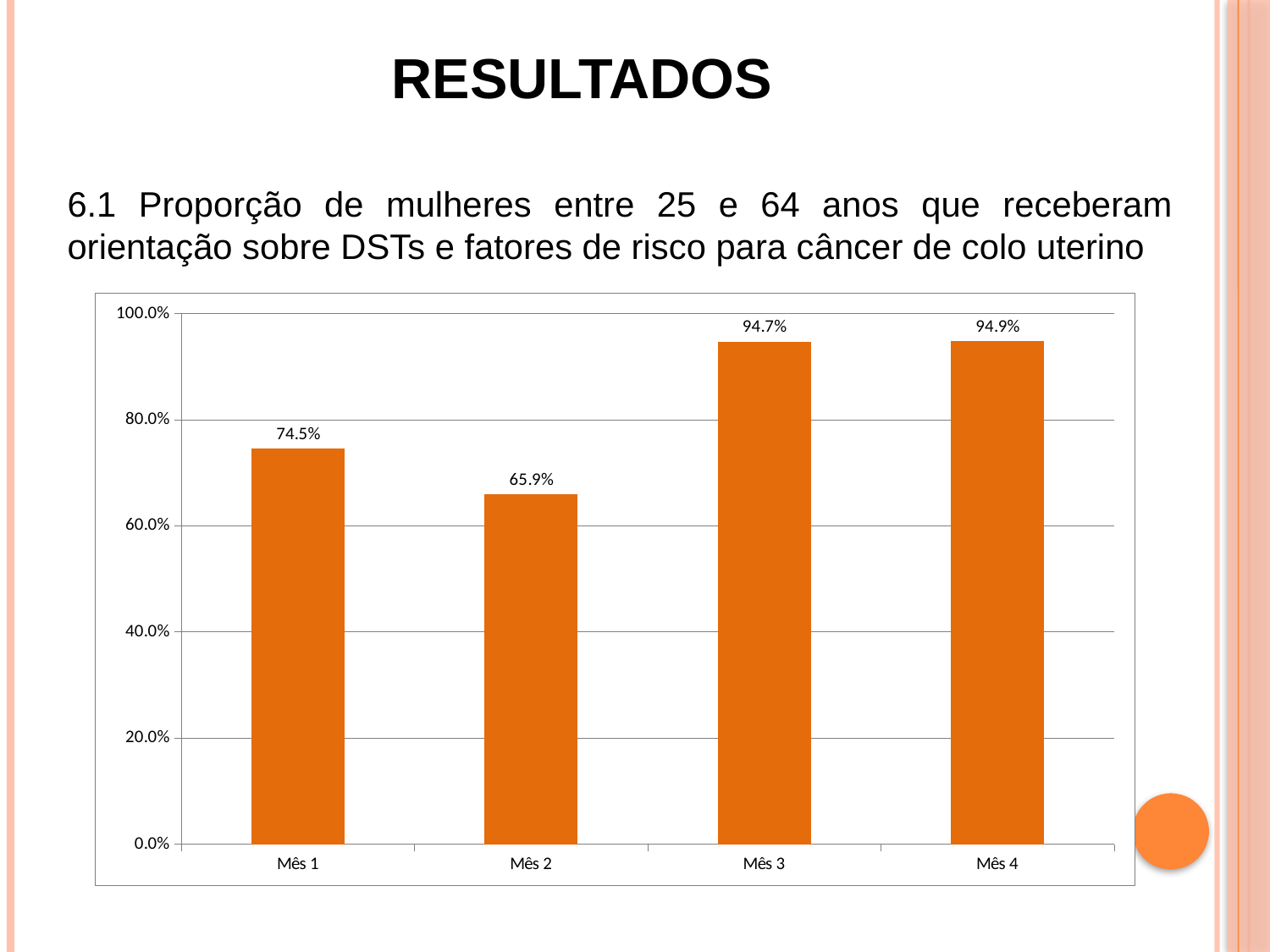

# Resultados
6.1 Proporção de mulheres entre 25 e 64 anos que receberam orientação sobre DSTs e fatores de risco para câncer de colo uterino

### Chart

| Category | Proporção de mulheres entre 25 e 64 anos que receberam orientação sobre DSTs e fatores de risco para câncer de colo de útero |
|---|---|
| Mês 1 | 0.7452830188679245 |
| Mês 2 | 0.6591549295774648 |
| Mês 3 | 0.9473684210526315 |
| Mês 4 | 0.9485148514851485 |